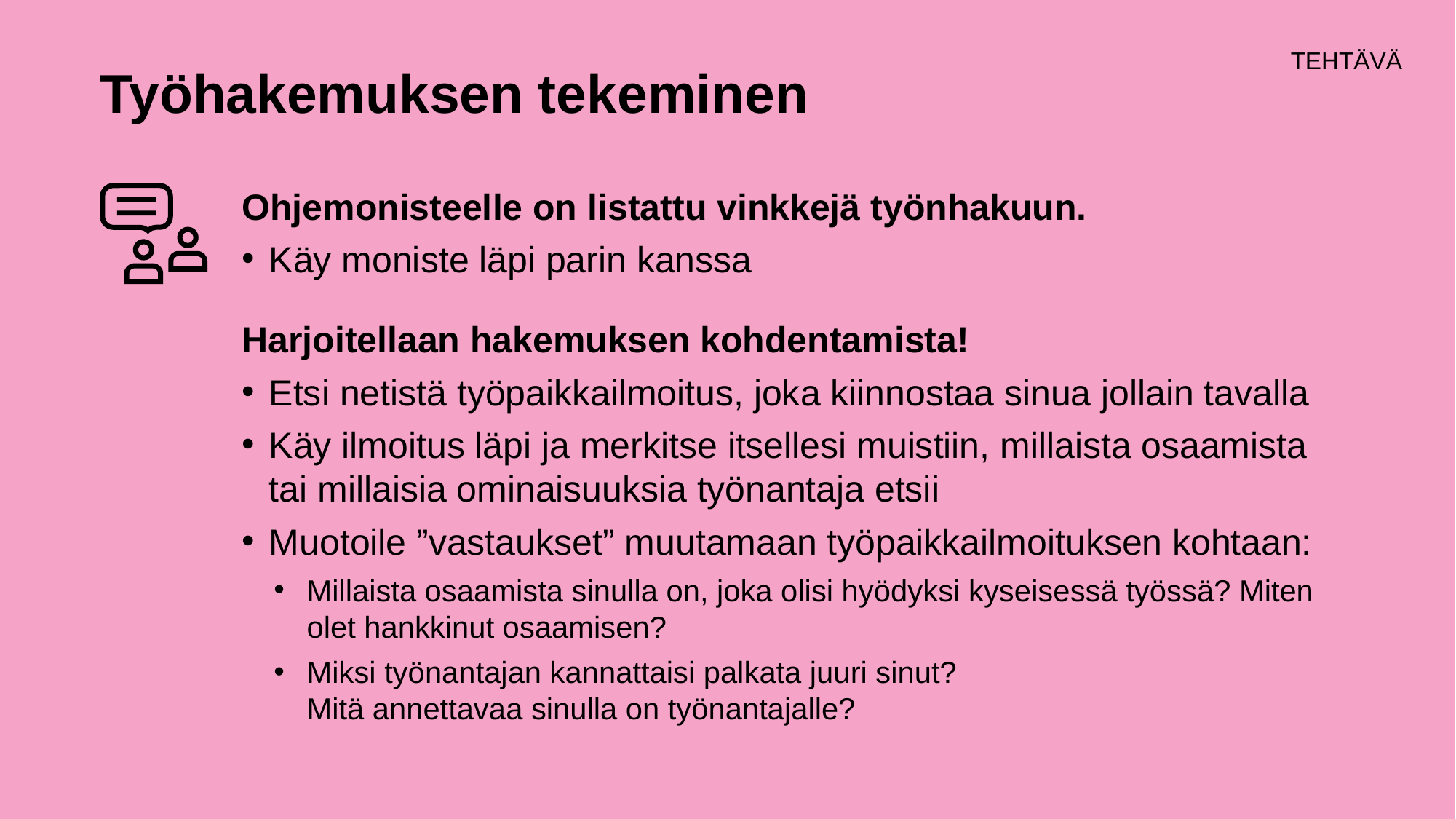

# Työhakemuksen tekeminen

Ohjemonisteelle on listattu vinkkejä työnhakuun.
Käy moniste läpi parin kanssa
Harjoitellaan hakemuksen kohdentamista!
Etsi netistä työpaikkailmoitus, joka kiinnostaa sinua jollain tavalla
Käy ilmoitus läpi ja merkitse itsellesi muistiin, millaista osaamista tai millaisia ominaisuuksia työnantaja etsii
Muotoile ”vastaukset” muutamaan työpaikkailmoituksen kohtaan:
Millaista osaamista sinulla on, joka olisi hyödyksi kyseisessä työssä? Miten olet hankkinut osaamisen?
Miksi työnantajan kannattaisi palkata juuri sinut?
Mitä annettavaa sinulla on työnantajalle?